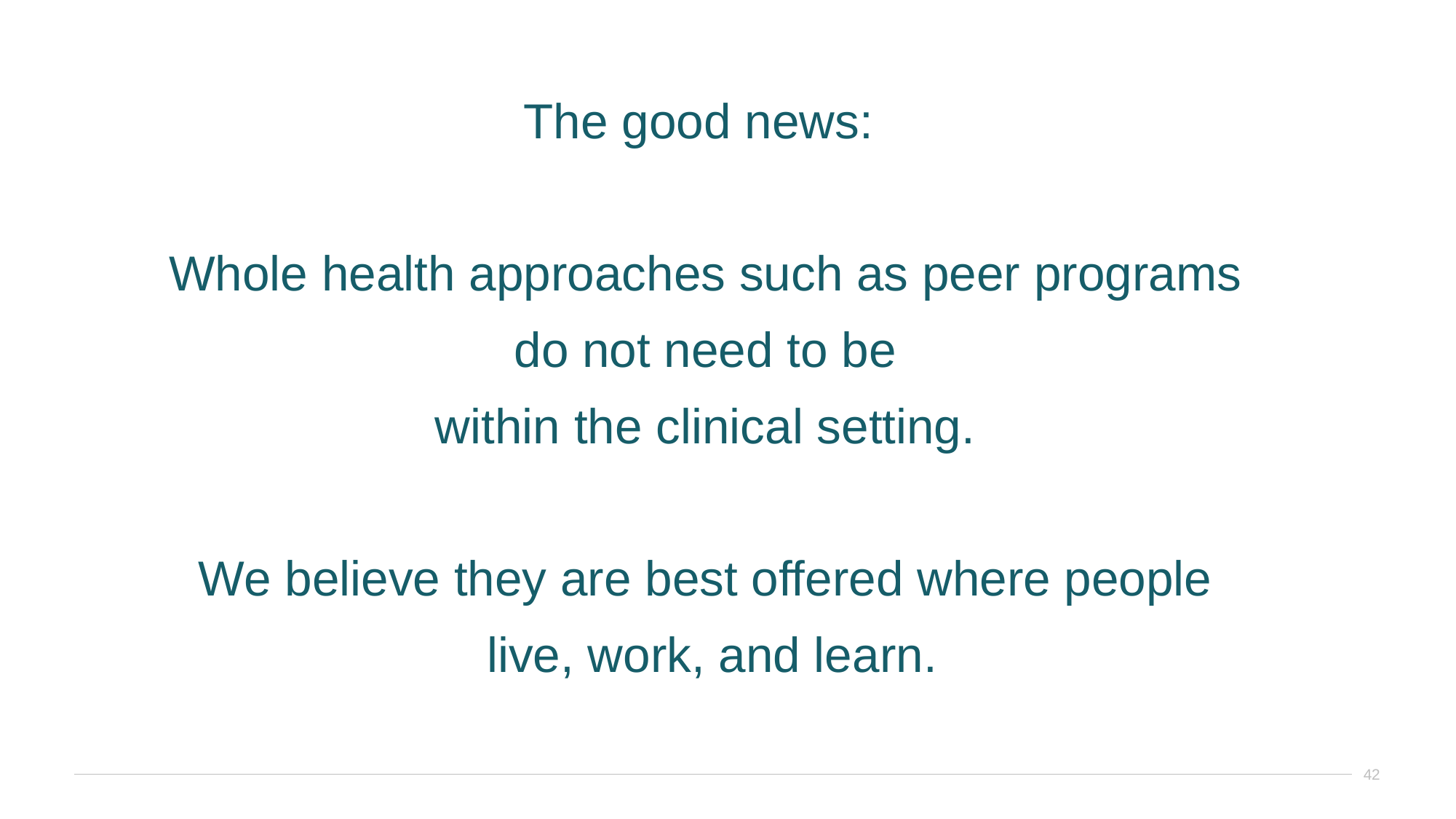

The good news:

Whole health approaches such as peer programs
do not need to be
within the clinical setting.

We believe they are best offered where people
live, work, and learn.
42